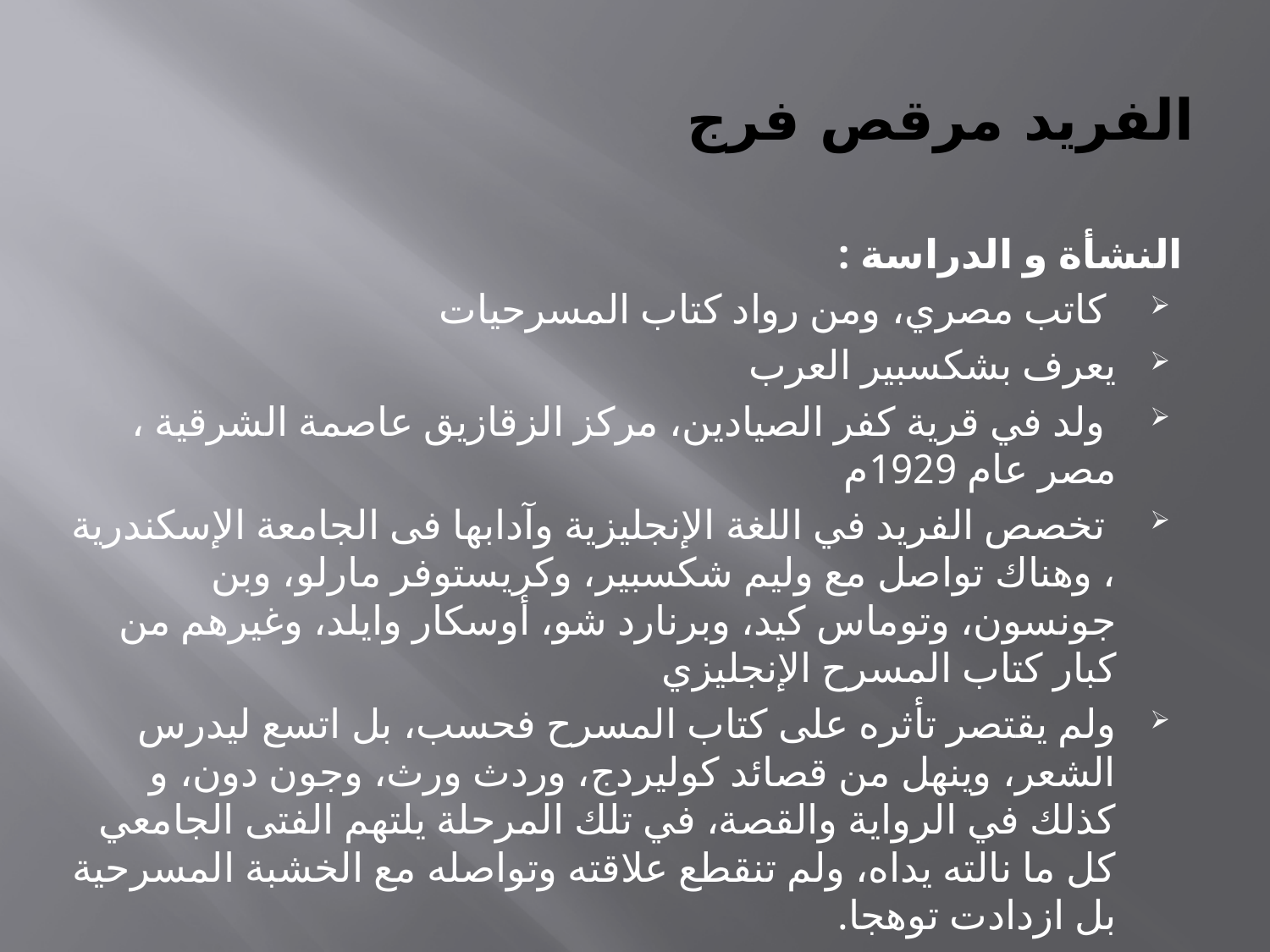

# الفريد مرقص فرج
النشأة و الدراسة :
 كاتب مصري، ومن رواد كتاب المسرحيات
يعرف بشكسبير العرب
 ولد في قرية كفر الصيادين، مركز الزقازيق عاصمة الشرقية ، مصر عام 1929م
 تخصص الفريد في اللغة الإنجليزية وآدابها فى الجامعة الإسكندرية ، وهناك تواصل مع وليم شكسبير، وكريستوفر مارلو، وبن جونسون، وتوماس كيد، وبرنارد شو، أوسكار وايلد، وغيرهم من كبار كتاب المسرح الإنجليزي
ولم يقتصر تأثره على كتاب المسرح فحسب، بل اتسع ليدرس الشعر، وينهل من قصائد كوليردج، وردث ورث، وجون دون، و كذلك في الرواية والقصة، في تلك المرحلة يلتهم الفتى الجامعي كل ما نالته يداه، ولم تنقطع علاقته وتواصله مع الخشبة المسرحية بل ازدادت توهجا.